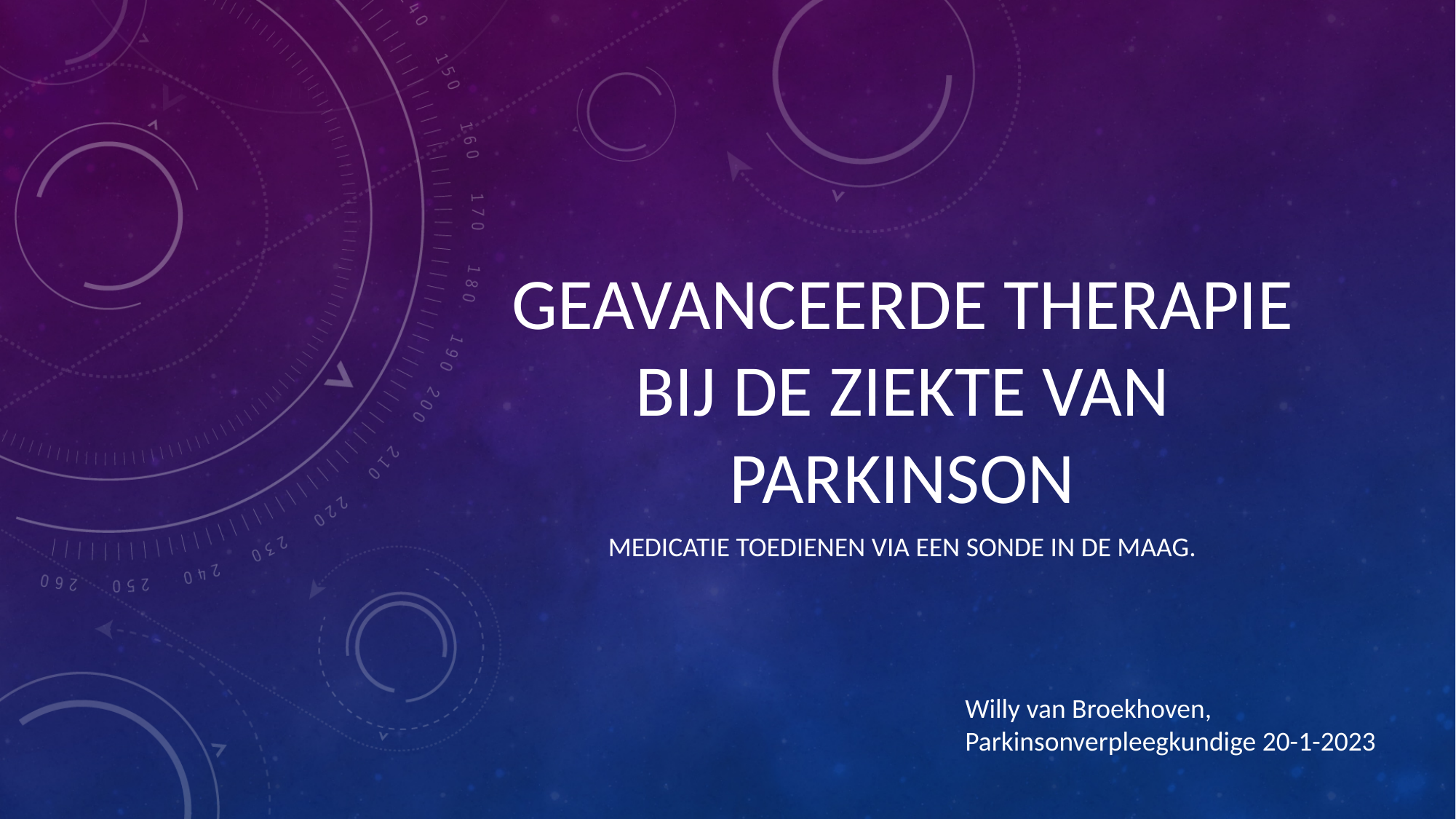

# Geavanceerde therapie bij de ziekte van Parkinson
Medicatie toedienen via een sonde in de maag.
Willy van Broekhoven, Parkinsonverpleegkundige 20-1-2023